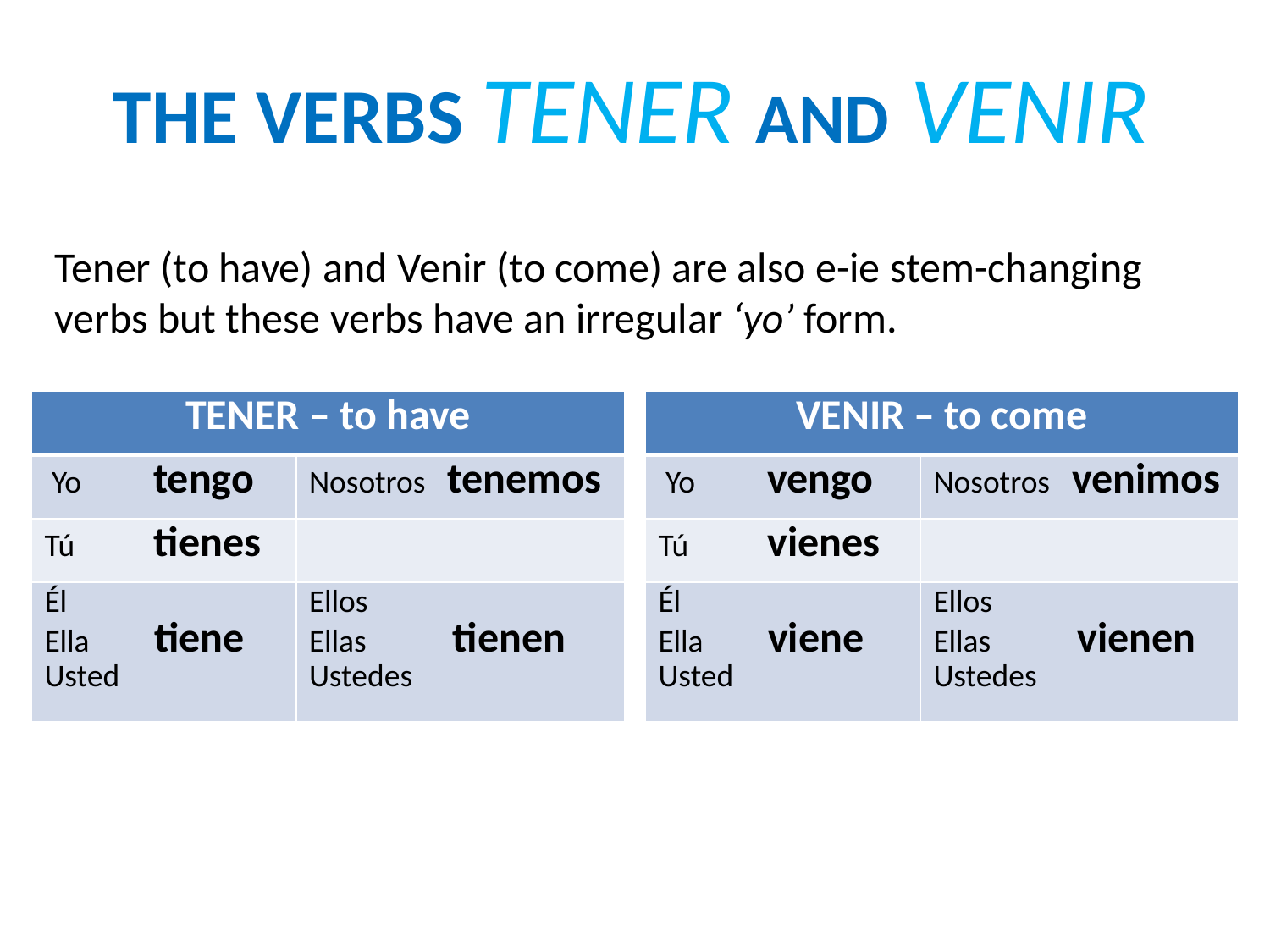

The verbs Tener and Venir
Tener (to have) and Venir (to come) are also e-ie stem-changing verbs but these verbs have an irregular ‘yo’ form.

| TENER – to have |  |
| --- | --- |
| Yo tengo | Nosotros tenemos |
| Tú tienes |  |
| Él Ella tiene Usted | Ellos Ellas tienen Ustedes |
| VENIR – to come |  |
| --- | --- |
| Yo vengo | Nosotros venimos |
| Tú vienes |  |
| Él Ella viene Usted | Ellos Ellas vienen Ustedes |